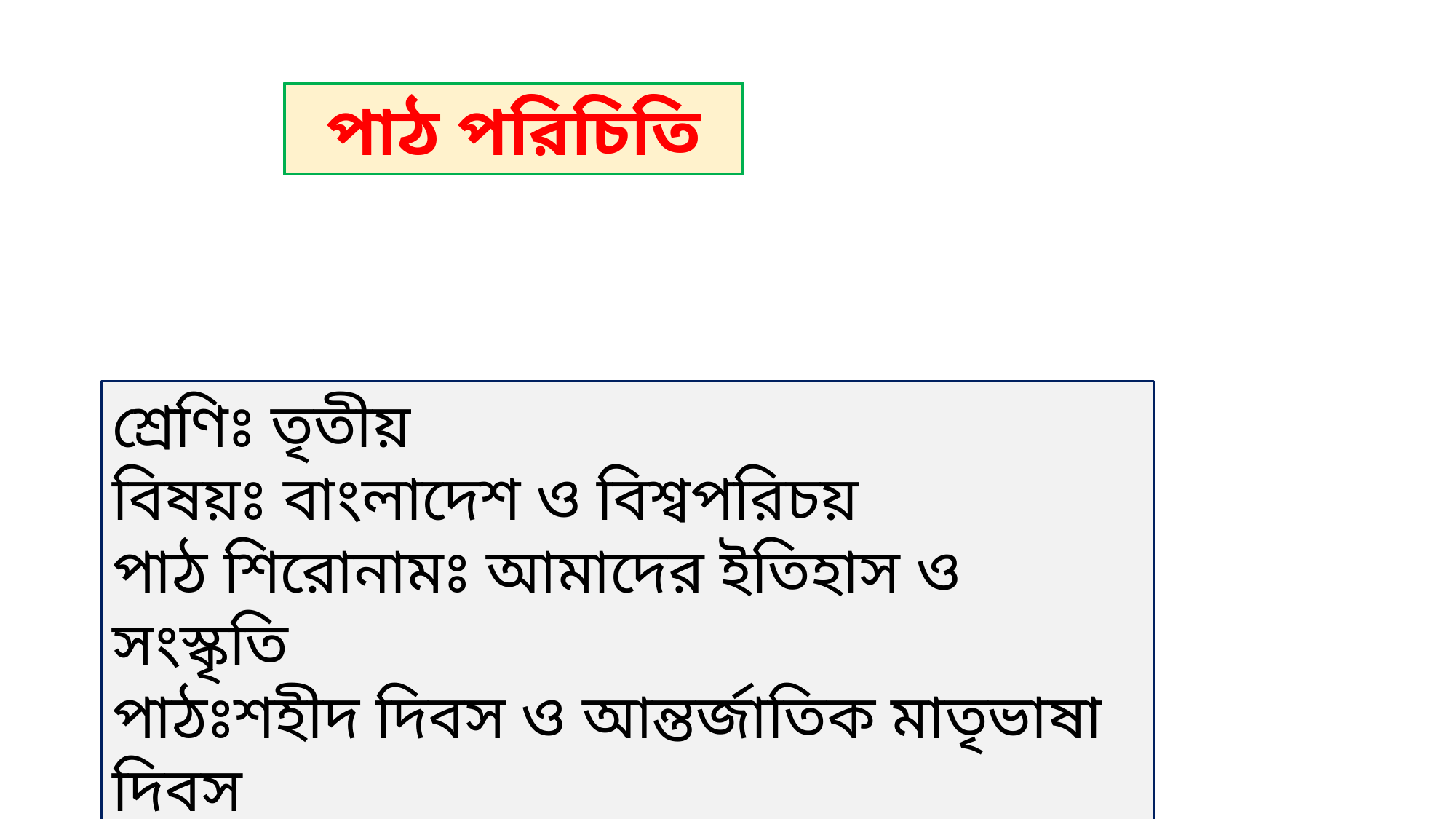

পাঠ পরিচিতি
শ্রেণিঃ তৃতীয়
বিষয়ঃ বাংলাদেশ ও বিশ্বপরিচয়
পাঠ শিরোনামঃ আমাদের ইতিহাস ও সংস্কৃতি
পাঠঃশহীদ দিবস ও আন্তর্জাতিক মাতৃভাষা দিবস